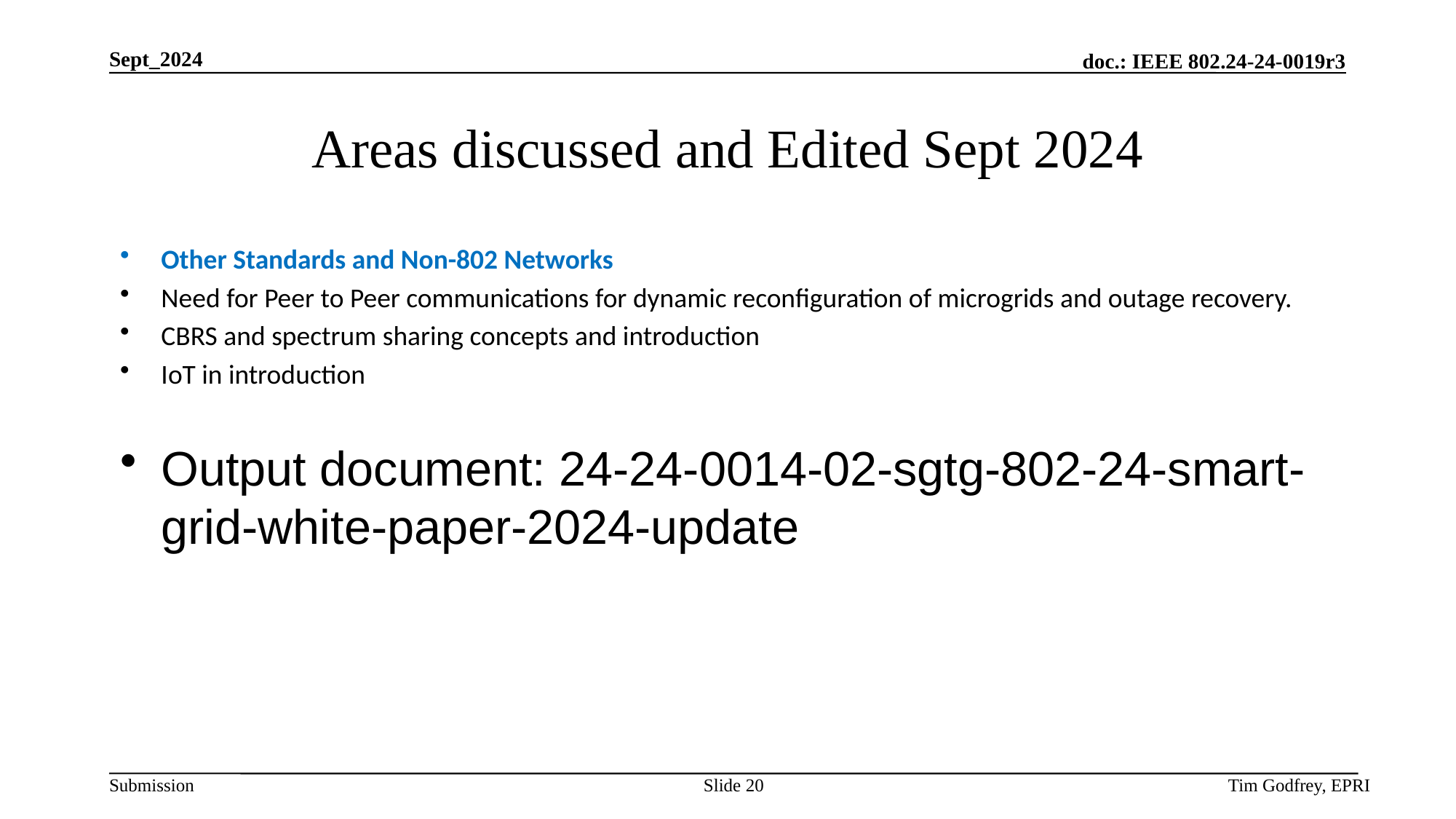

# Areas discussed and Edited Sept 2024
Other Standards and Non-802 Networks
Need for Peer to Peer communications for dynamic reconfiguration of microgrids and outage recovery.
CBRS and spectrum sharing concepts and introduction
IoT in introduction

Output document: 24-24-0014-02-sgtg-802-24-smart-grid-white-paper-2024-update

Slide 20
Tim Godfrey, EPRI